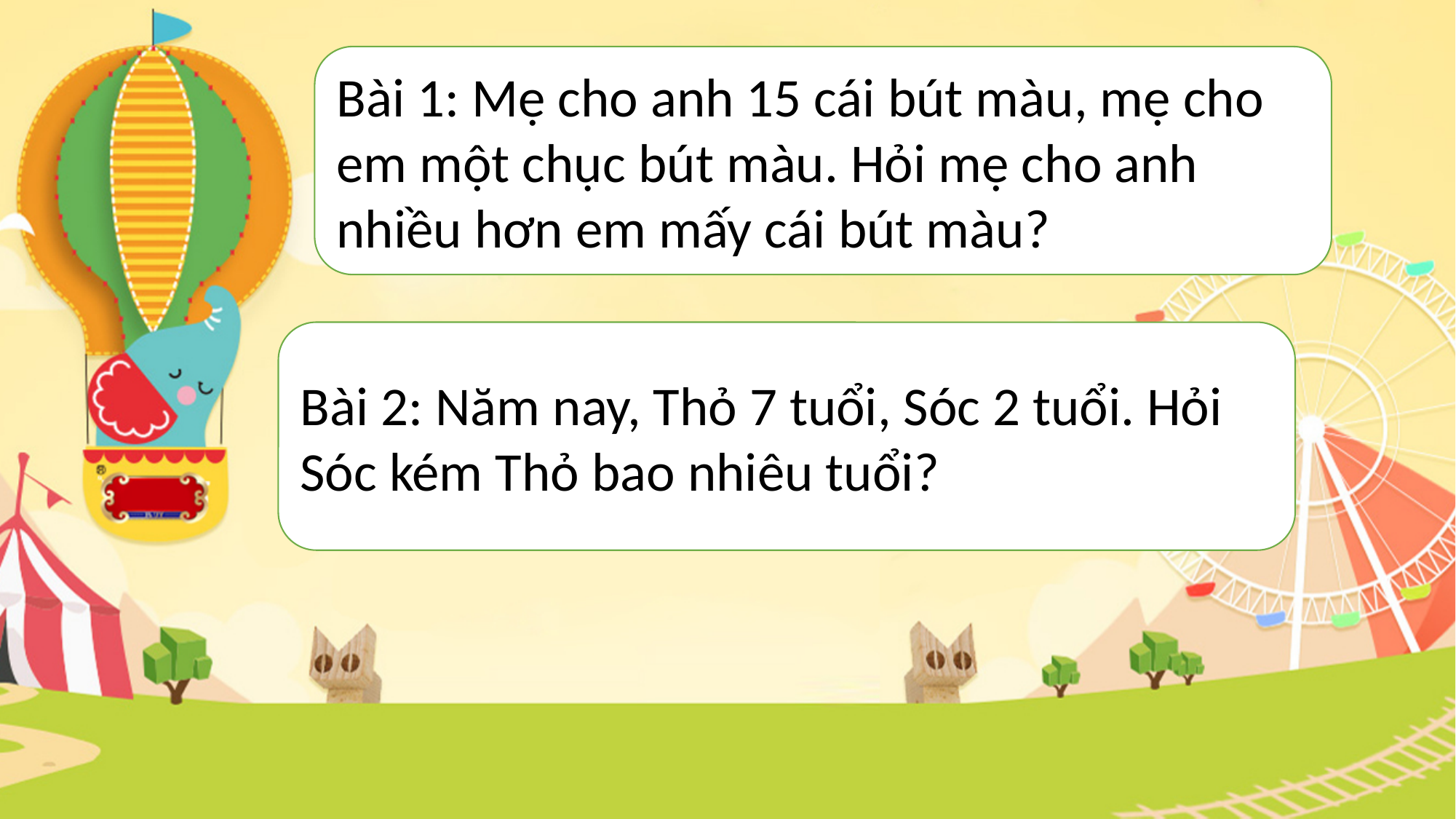

#

Bài 1: Mẹ cho anh 15 cái bút màu, mẹ cho em một chục bút màu. Hỏi mẹ cho anh nhiều hơn em mấy cái bút màu?
Bài 2: Năm nay, Thỏ 7 tuổi, Sóc 2 tuổi. Hỏi Sóc kém Thỏ bao nhiêu tuổi?